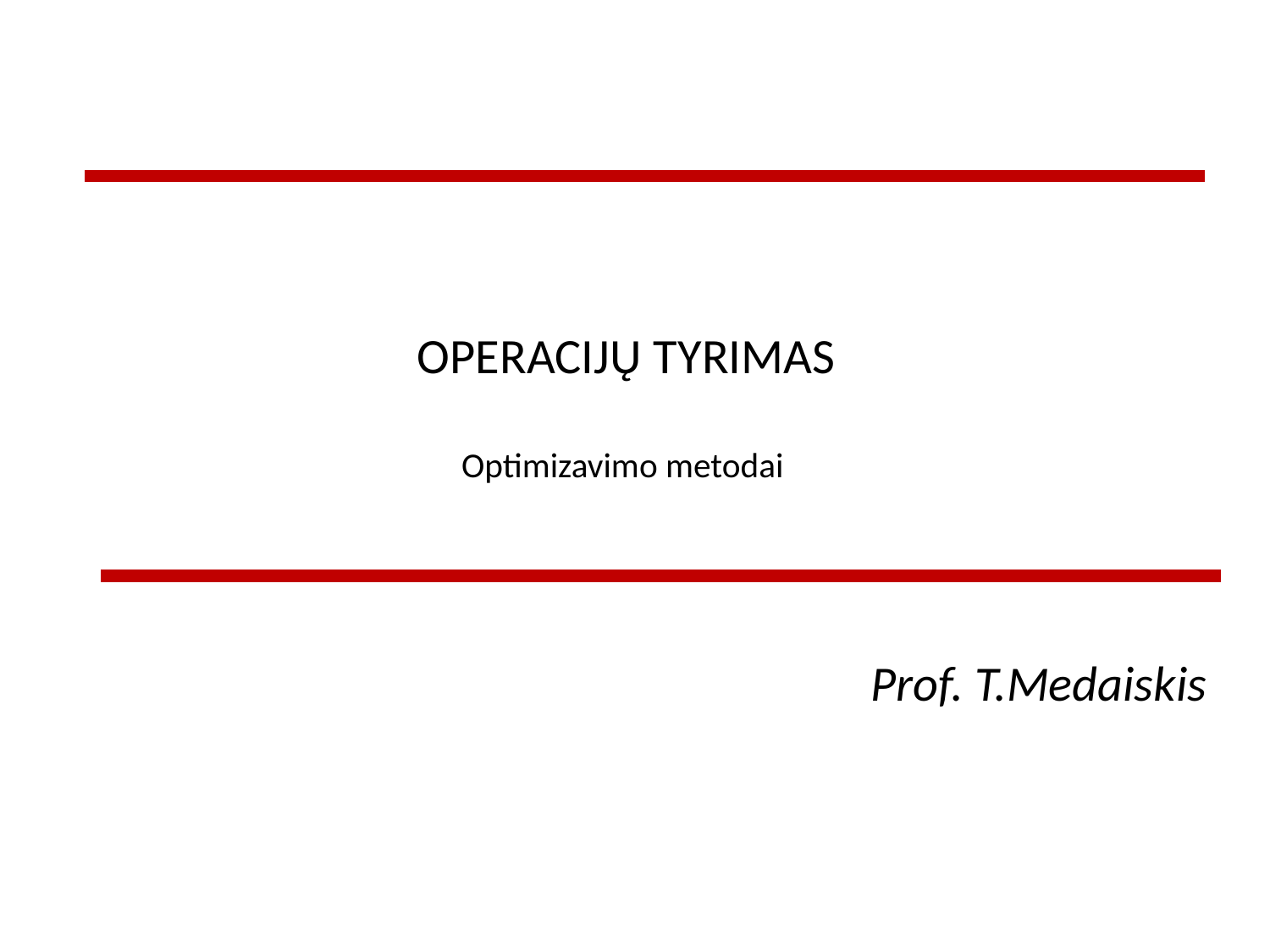

# OPERACIJŲ TYRIMAS Optimizavimo metodai
Prof. T.Medaiskis